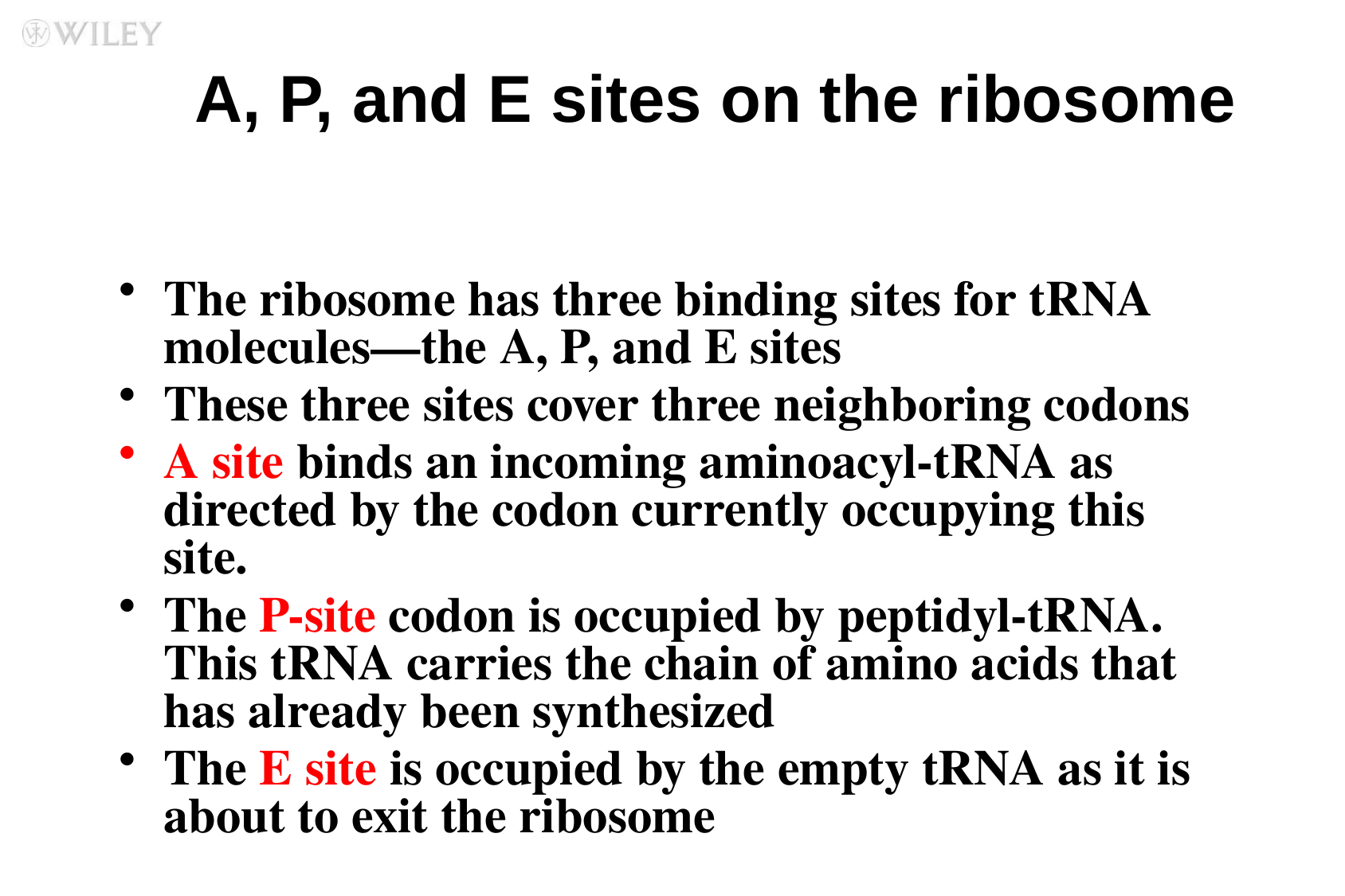

# A, P, and E sites on the ribosome
The ribosome has three binding sites for tRNA molecules—the A, P, and E sites
These three sites cover three neighboring codons
A site binds an incoming aminoacyl-tRNA as directed by the codon currently occupying this site.
The P-site codon is occupied by peptidyl-tRNA. This tRNA carries the chain of amino acids that has already been synthesized
The E site is occupied by the empty tRNA as it is about to exit the ribosome